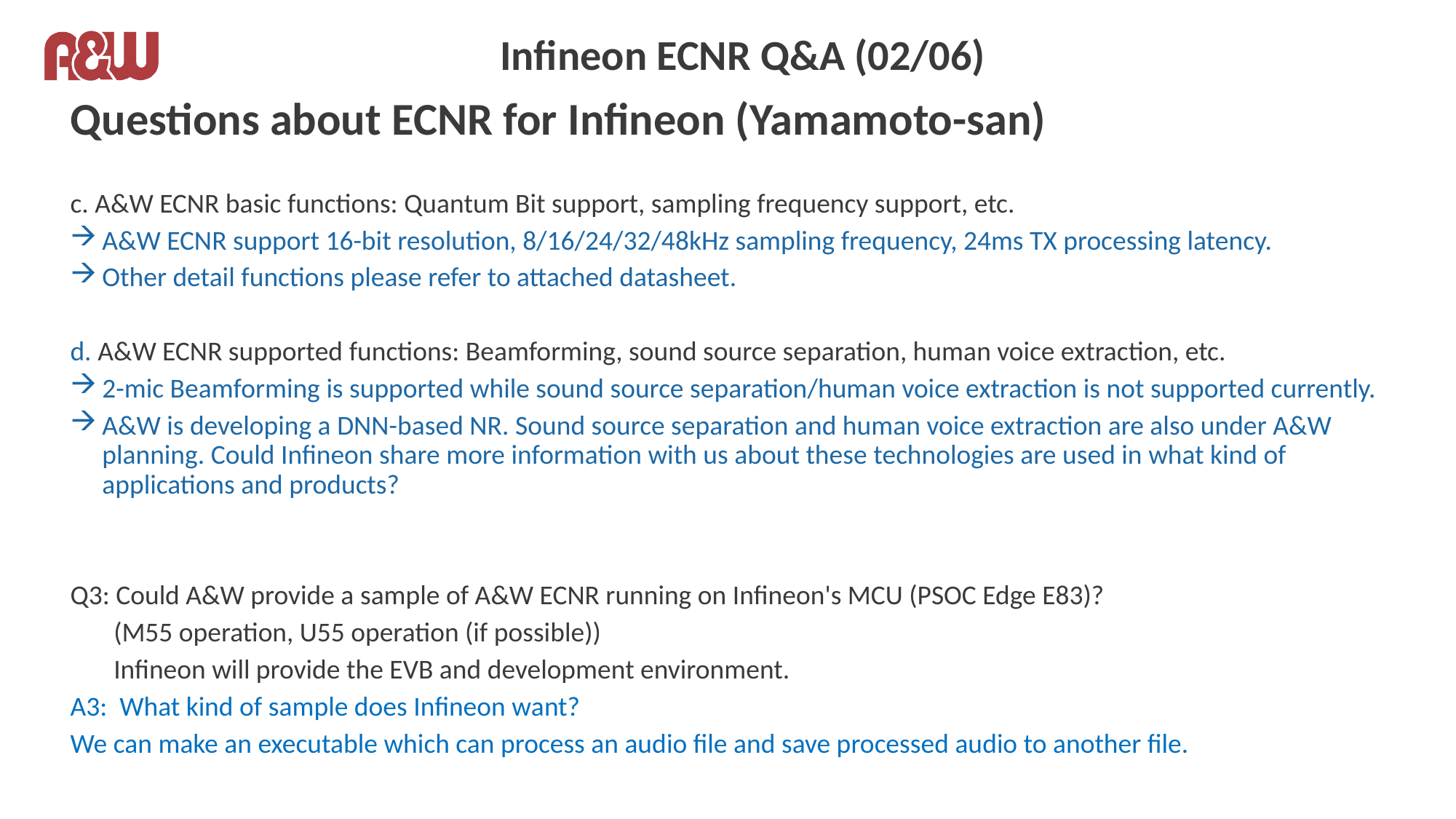

# Infineon ECNR Q&A (02/06)
Questions about ECNR for Infineon (Yamamoto-san)

c. A&W ECNR basic functions: Quantum Bit support, sampling frequency support, etc.
A&W ECNR support 16-bit resolution, 8/16/24/32/48kHz sampling frequency, 24ms TX processing latency.
Other detail functions please refer to attached datasheet.

d. A&W ECNR supported functions: Beamforming, sound source separation, human voice extraction, etc.
2-mic Beamforming is supported while sound source separation/human voice extraction is not supported currently.
A&W is developing a DNN-based NR. Sound source separation and human voice extraction are also under A&W planning. Could Infineon share more information with us about these technologies are used in what kind of applications and products?

Q3: Could A&W provide a sample of A&W ECNR running on Infineon's MCU (PSOC Edge E83)?
       (M55 operation, U55 operation (if possible))
       Infineon will provide the EVB and development environment.
A3:  What kind of sample does Infineon want?
We can make an executable which can process an audio file and save processed audio to another file.